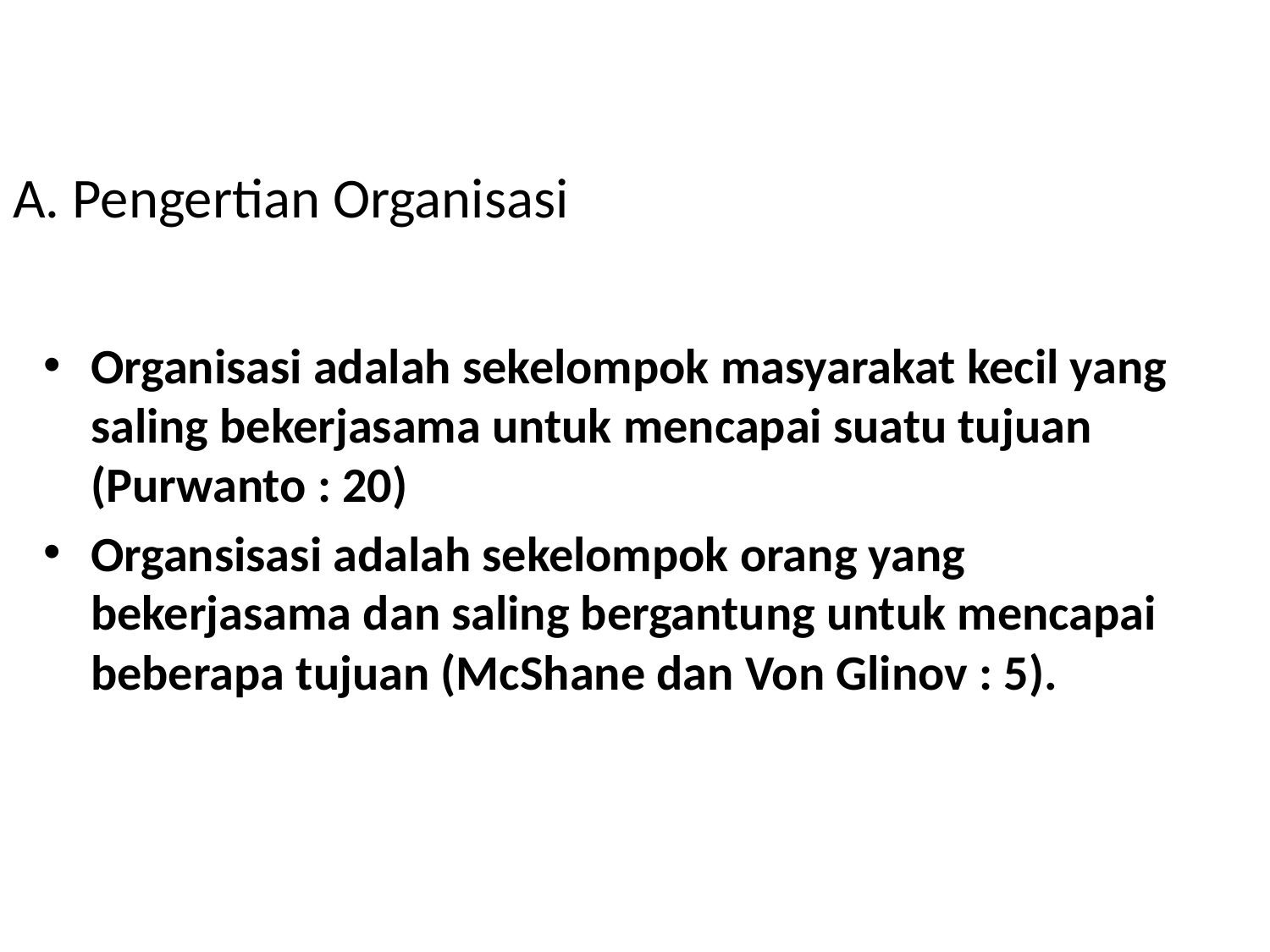

# A. Pengertian Organisasi
Organisasi adalah sekelompok masyarakat kecil yang saling bekerjasama untuk mencapai suatu tujuan (Purwanto : 20)
Organsisasi adalah sekelompok orang yang bekerjasama dan saling bergantung untuk mencapai beberapa tujuan (McShane dan Von Glinov : 5).